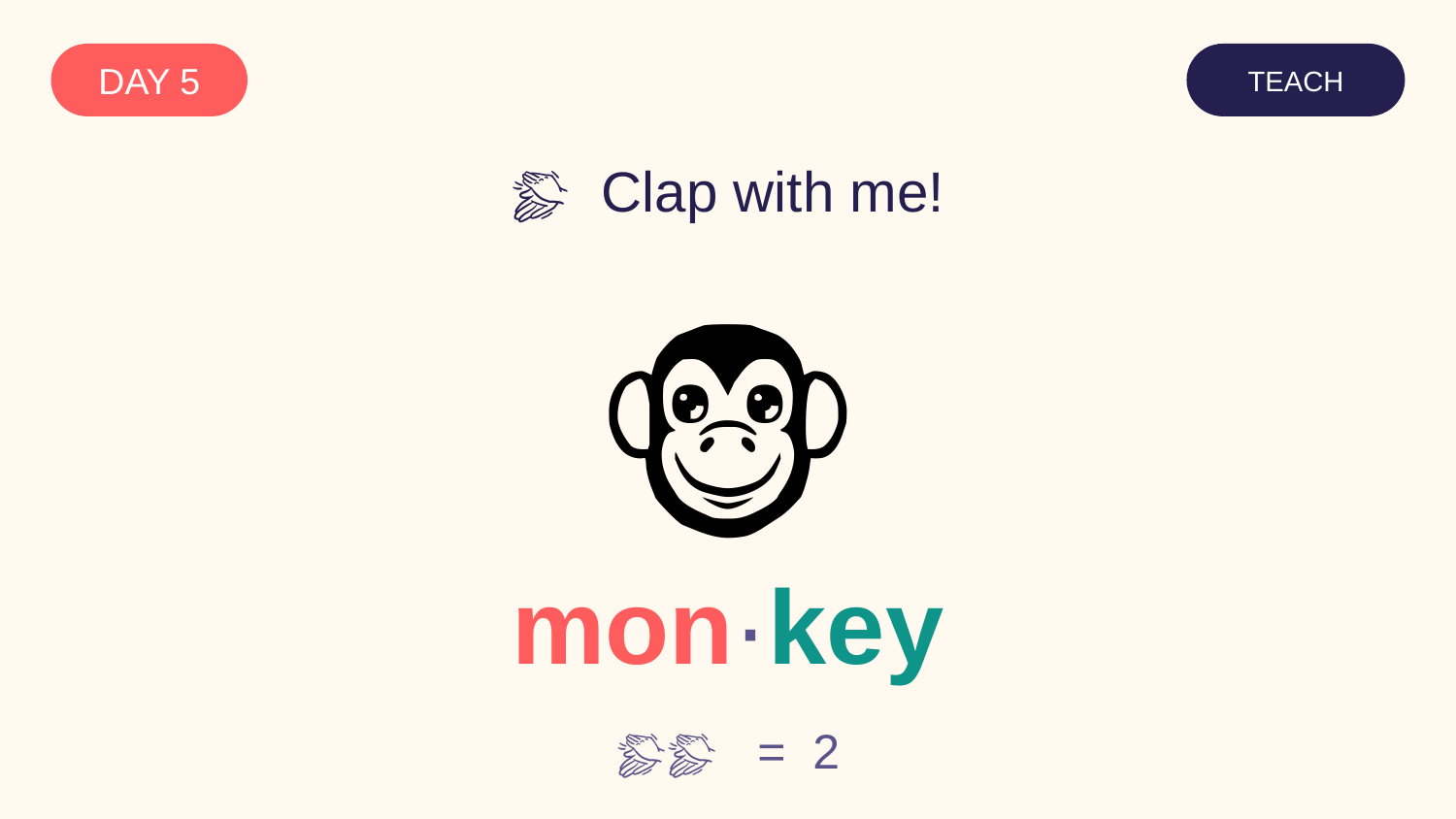

DAY 5

TEACH
👏  Clap with me!
🐵
mon·key
👏👏   =  2